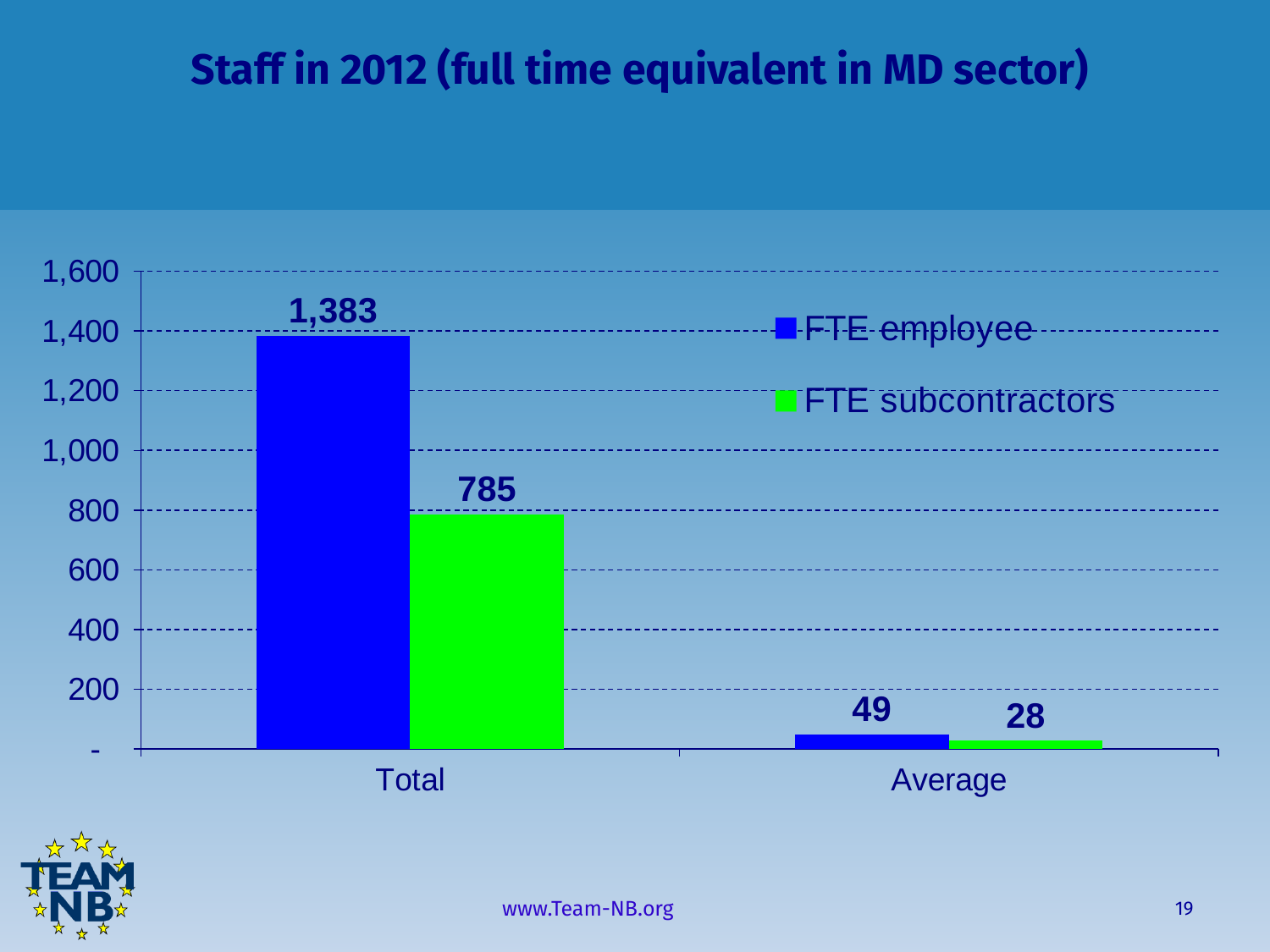

Staff in 2012 (full time equivalent in MD sector)

### Chart

| Category | FTE employee | FTE subcontractors  |
|---|---|---|
| Total | 1383.4 | 785.0 |
| Average | 49.40714285714286 | 28.035714285714285 |
19
www.Team-NB.org